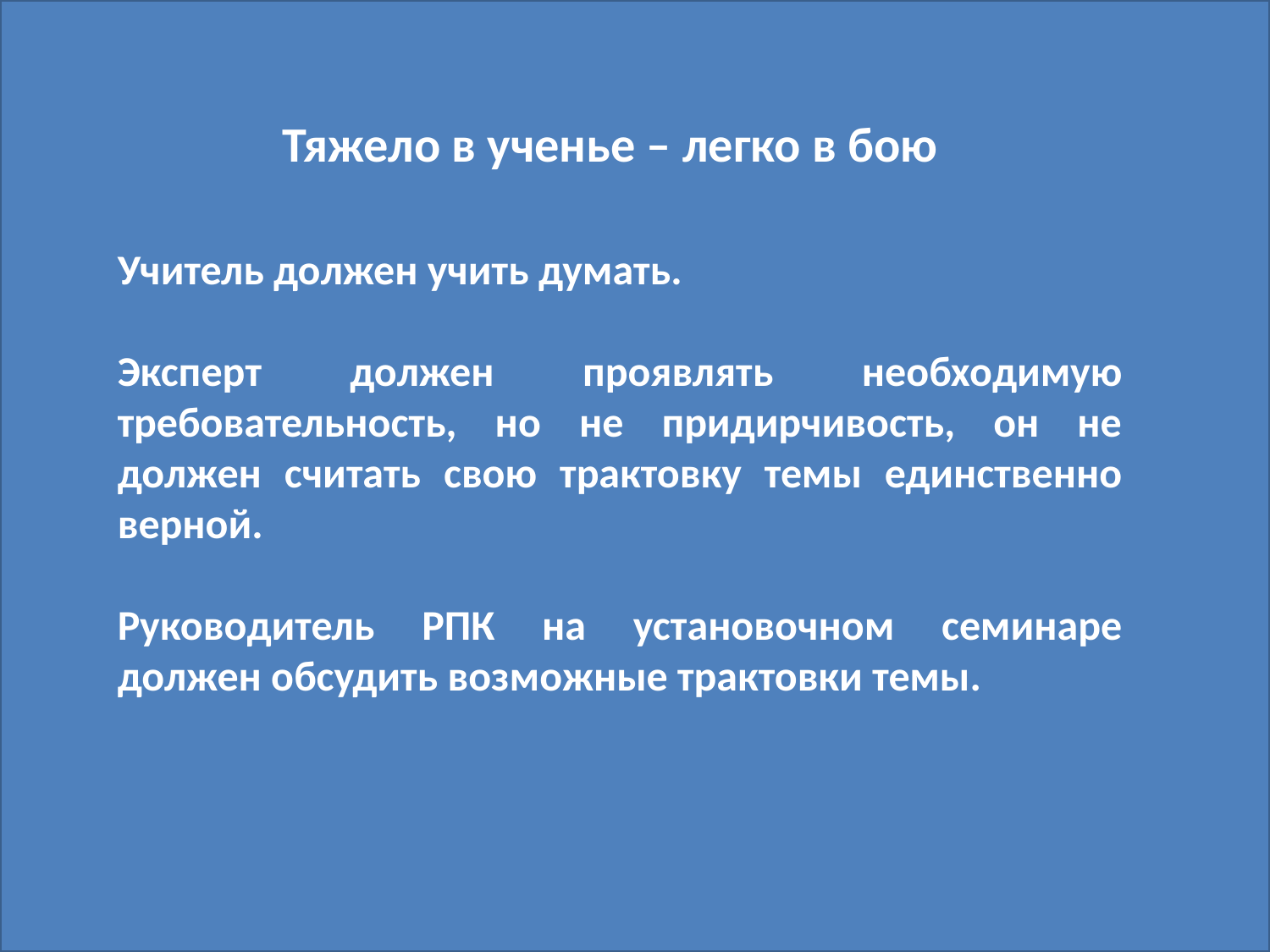

#
Тяжело в ученье – легко в бою

Учитель должен учить думать.

Эксперт должен проявлять необходимую требовательность, но не придирчивость, он не должен считать свою трактовку темы единственно верной.

Руководитель РПК на установочном семинаре должен обсудить возможные трактовки темы.